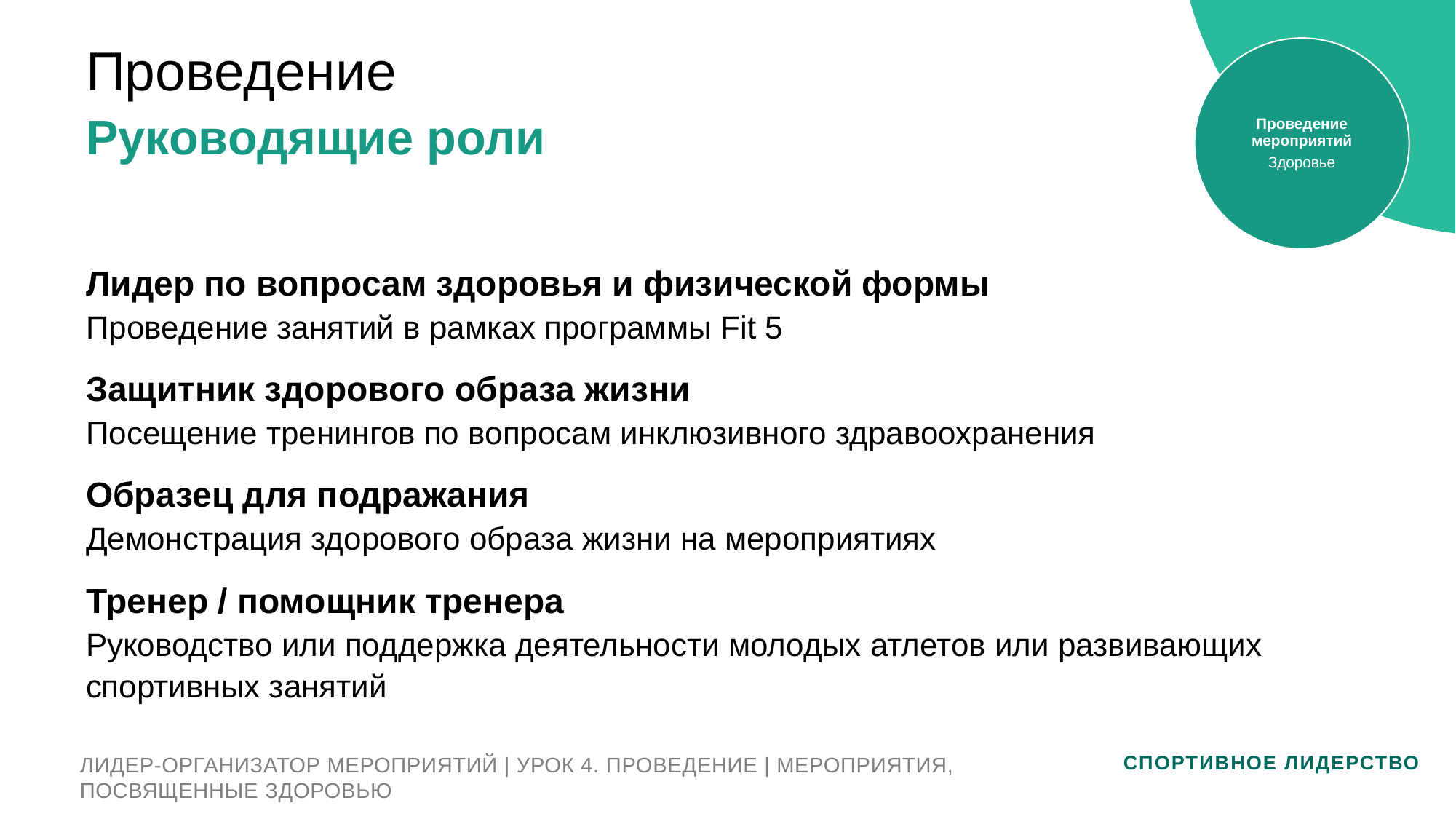

Проведение

Проведение мероприятий
Здоровье
Руководящие роли
Лидер по вопросам здоровья и физической формы
Проведение занятий в рамках программы Fit 5
Защитник здорового образа жизни
Посещение тренингов по вопросам инклюзивного здравоохранения
Образец для подражания
Демонстрация здорового образа жизни на мероприятиях
Тренер / помощник тренера
Руководство или поддержка деятельности молодых атлетов или развивающих спортивных занятий
ЛИДЕР-ОРГАНИЗАТОР МЕРОПРИЯТИЙ | УРОК 4. ПРОВЕДЕНИЕ | МЕРОПРИЯТИЯ, ПОСВЯЩЕННЫЕ ЗДОРОВЬЮ